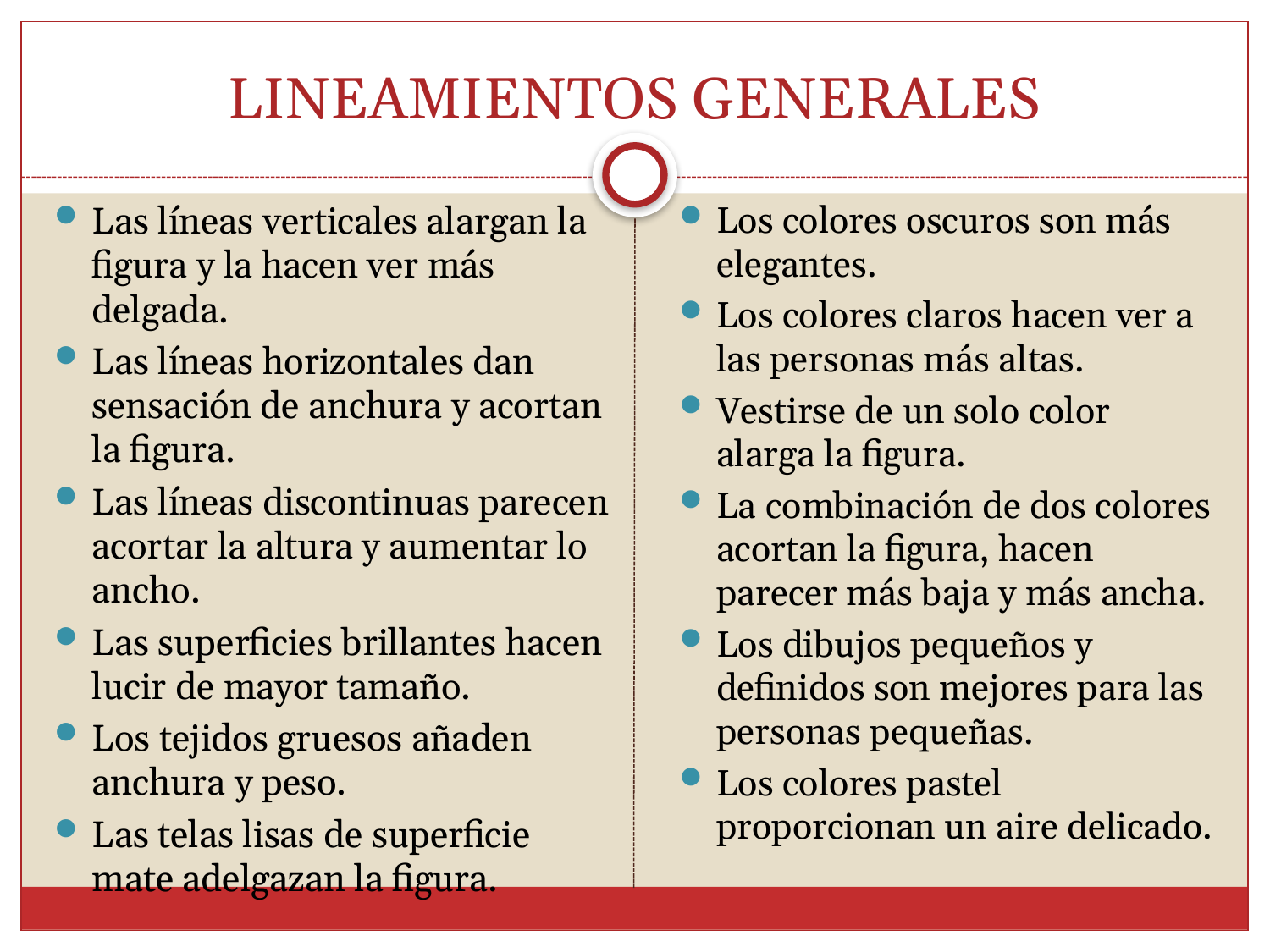

# LINEAMIENTOS GENERALES
Las líneas verticales alargan la figura y la hacen ver más delgada.
Las líneas horizontales dan sensación de anchura y acortan la figura.
Las líneas discontinuas parecen acortar la altura y aumentar lo ancho.
Las superficies brillantes hacen lucir de mayor tamaño.
Los tejidos gruesos añaden anchura y peso.
Las telas lisas de superficie mate adelgazan la figura.
Los colores oscuros son más elegantes.
Los colores claros hacen ver a las personas más altas.
Vestirse de un solo color alarga la figura.
La combinación de dos colores acortan la figura, hacen parecer más baja y más ancha.
Los dibujos pequeños y definidos son mejores para las personas pequeñas.
Los colores pastel proporcionan un aire delicado.